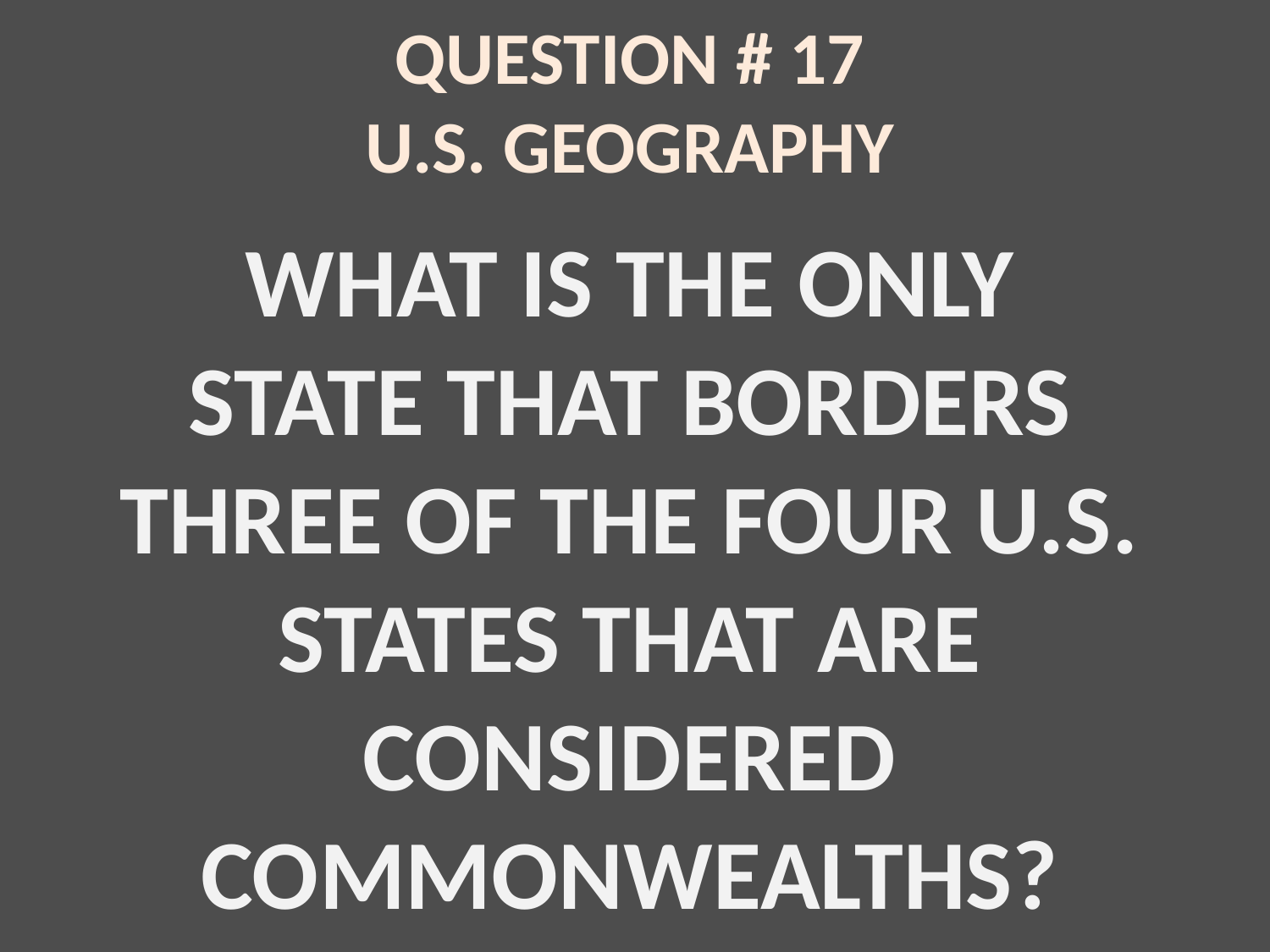

# QUESTION # 17 U.S. GEOGRAPHY
WHAT IS THE ONLY STATE THAT BORDERS THREE OF THE FOUR U.S. STATES THAT ARE CONSIDERED COMMONWEALTHS?